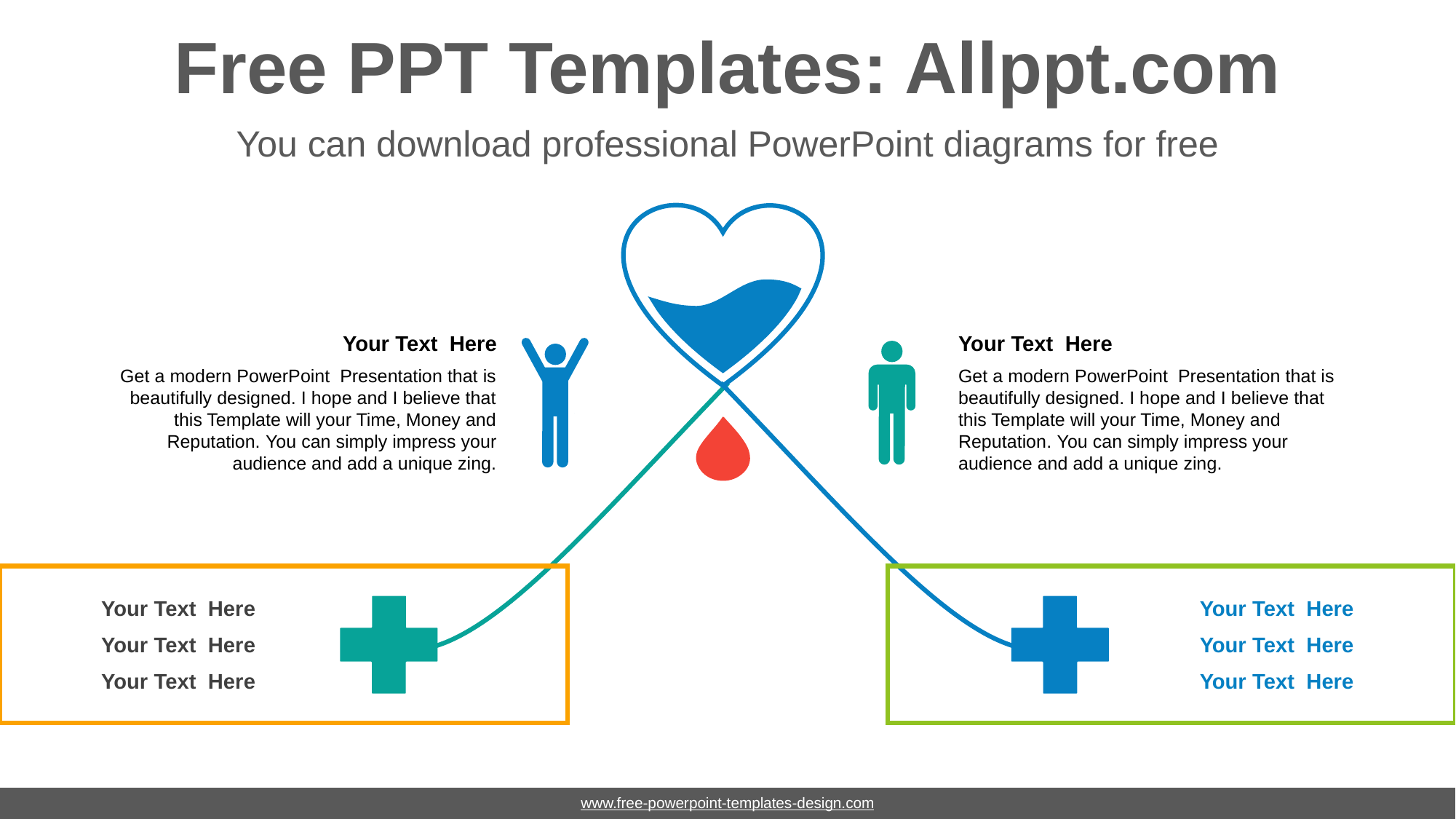

# Free PPT Templates: Allppt.com
You can download professional PowerPoint diagrams for free

Your Text  Here
Get a modern PowerPoint  Presentation that is beautifully designed. I hope and I believe that this Template will your Time, Money and Reputation. You can simply impress your audience and add a unique zing.
Your Text  Here
Get a modern PowerPoint  Presentation that is beautifully designed. I hope and I believe that this Template will your Time, Money and Reputation. You can simply impress your audience and add a unique zing.

Your Text  Here
Your Text  Here
Your Text  Here
Your Text  Here
Your Text  Here
Your Text  Here
www.free-powerpoint-templates-design.com